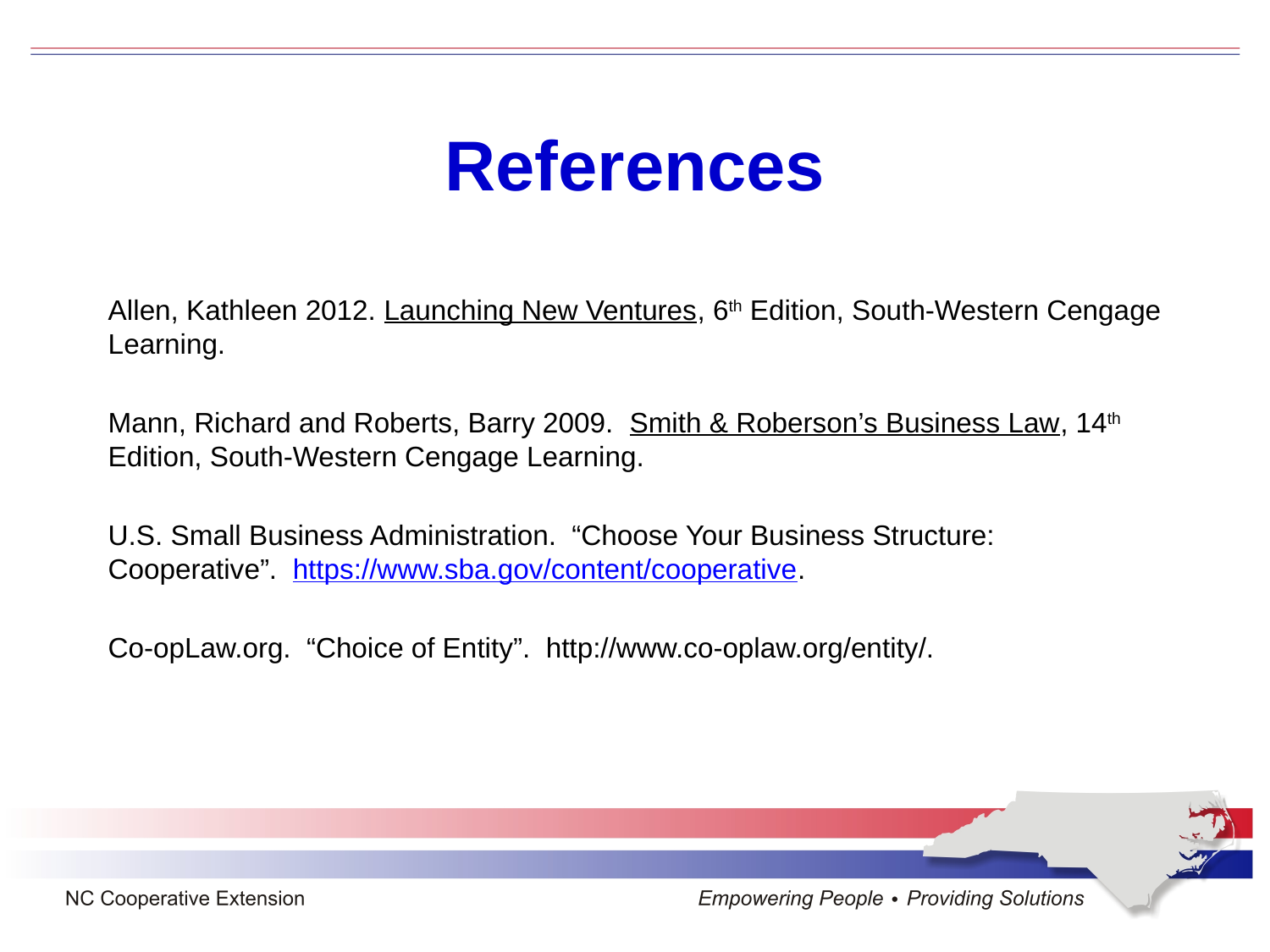

# References
Allen, Kathleen 2012. Launching New Ventures, 6th Edition, South-Western Cengage Learning.

Mann, Richard and Roberts, Barry 2009.  Smith & Roberson’s Business Law, 14th Edition, South-Western Cengage Learning.

U.S. Small Business Administration.  “Choose Your Business Structure:  Cooperative”.  https://www.sba.gov/content/cooperative.

Co-opLaw.org.  “Choice of Entity”.  http://www.co-oplaw.org/entity/.